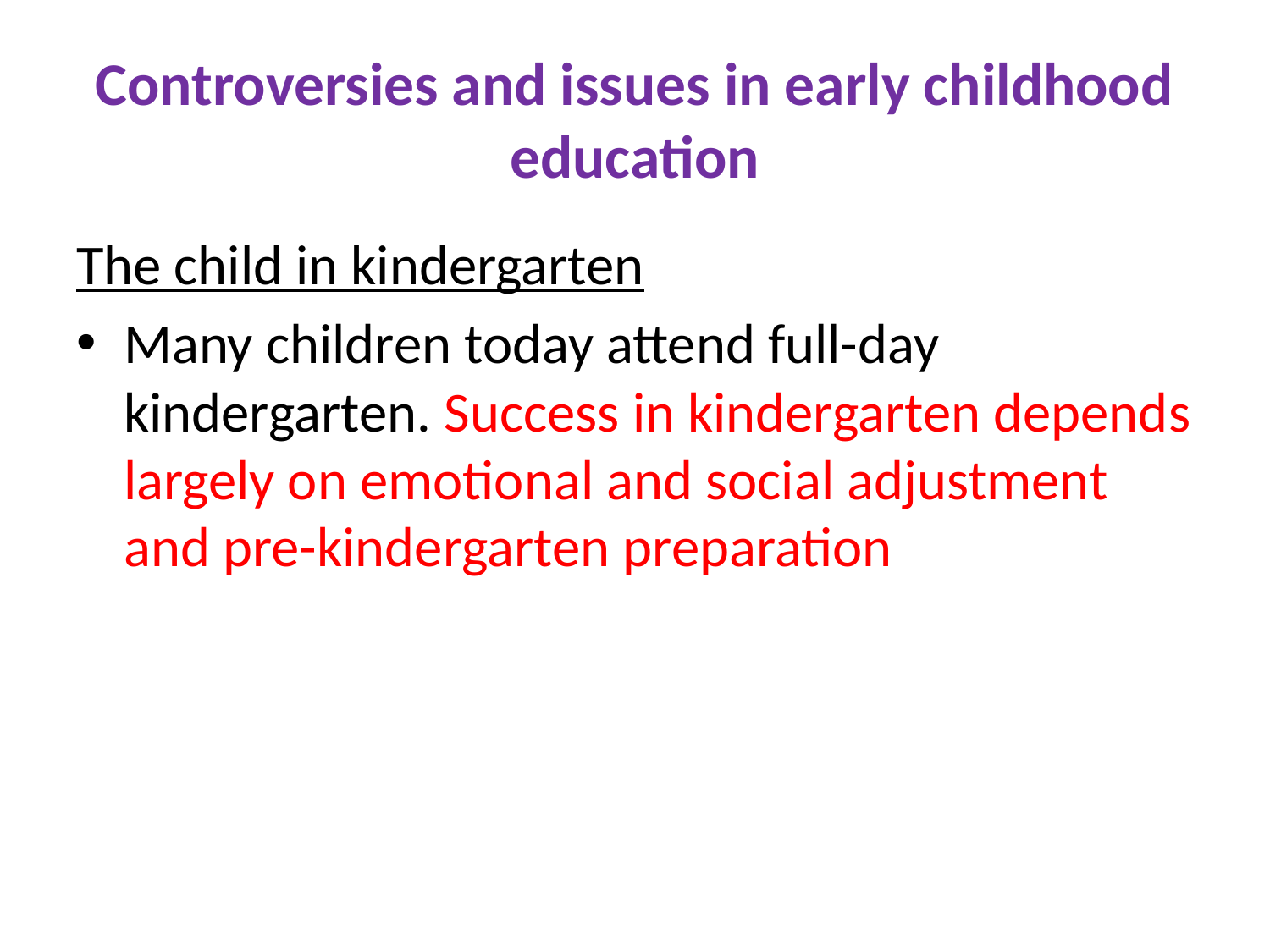

# Controversies and issues in early childhood education
The child in kindergarten
Many children today attend full-day kindergarten. Success in kindergarten depends largely on emotional and social adjustment and pre-kindergarten preparation